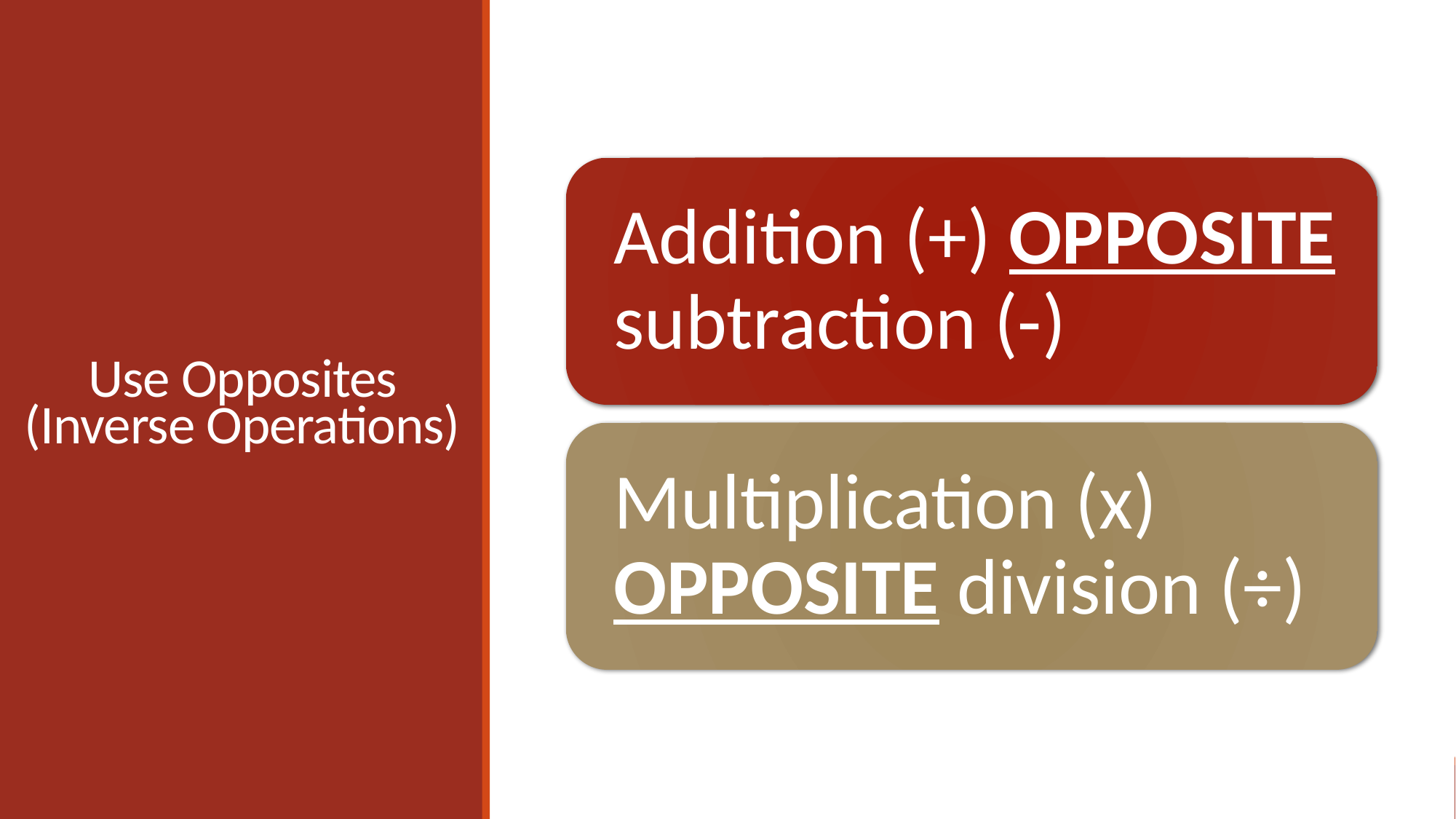

Use Opposites (Inverse Operations)
Addition (+) OPPOSITE subtraction (-)
Multiplication (x) OPPOSITE division (÷)